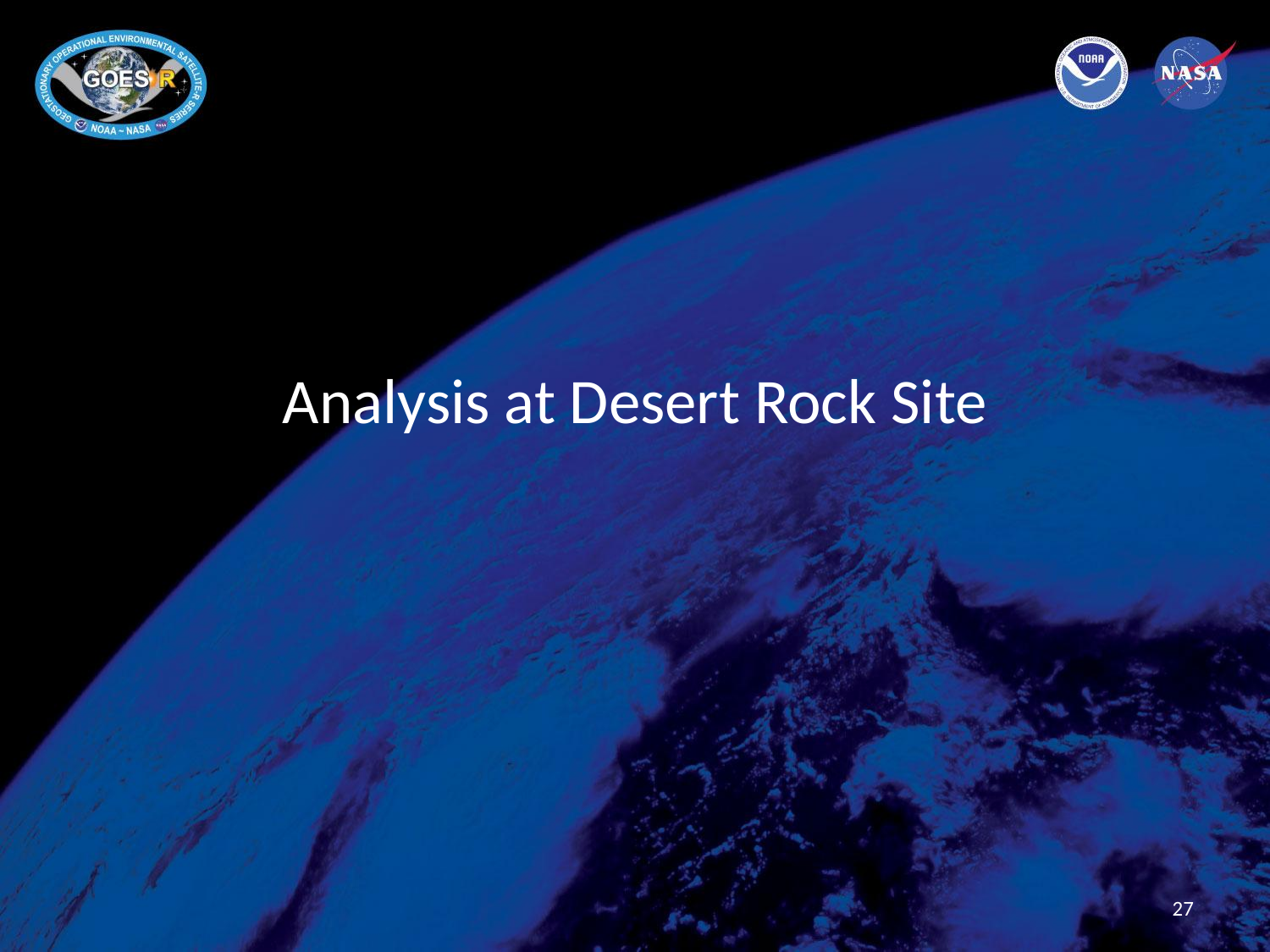

# Analysis at Desert Rock Site
27